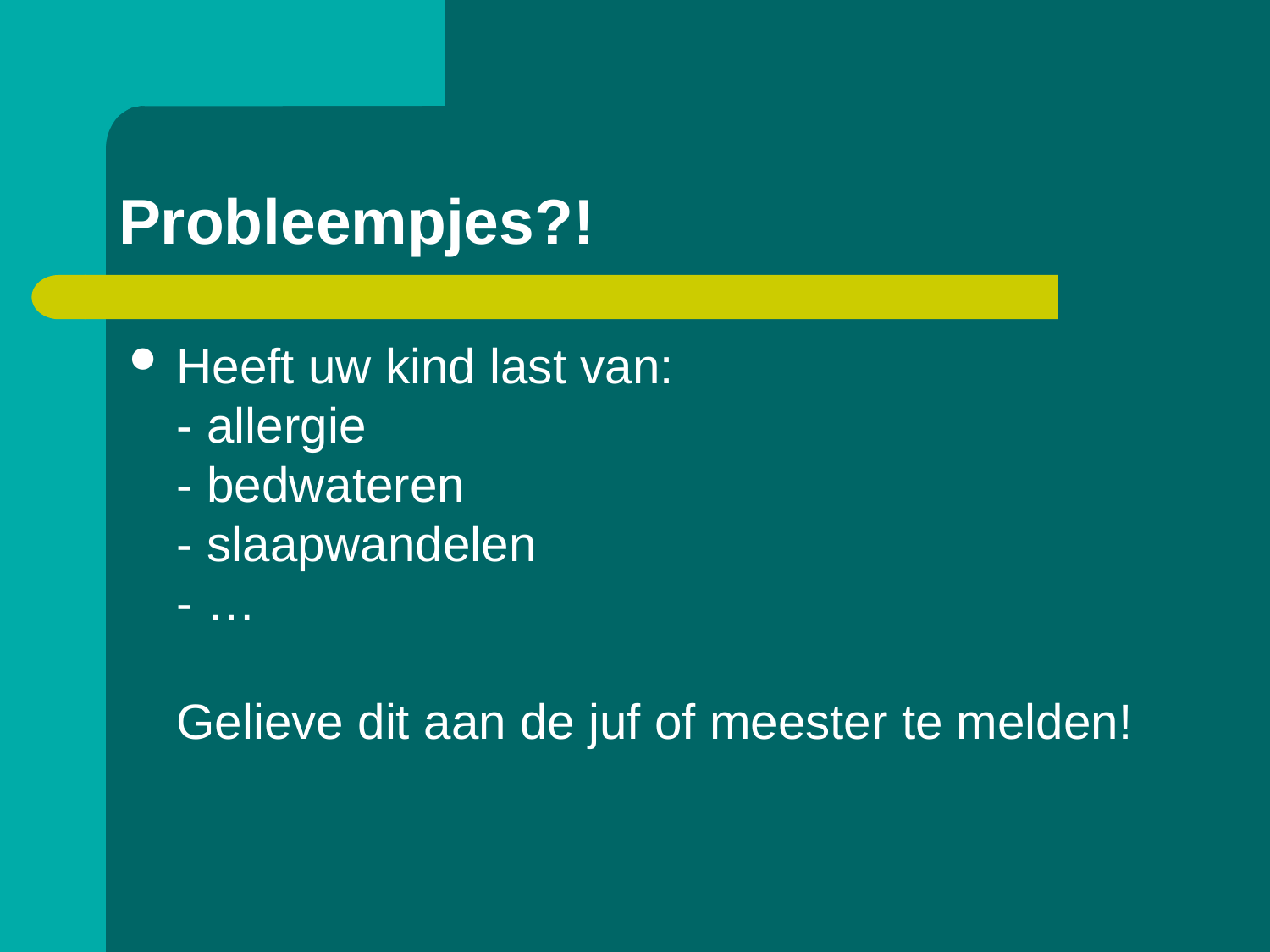

# Probleempjes?!
Heeft uw kind last van:
- allergie
- bedwateren
- slaapwandelen
- …
Gelieve dit aan de juf of meester te melden!